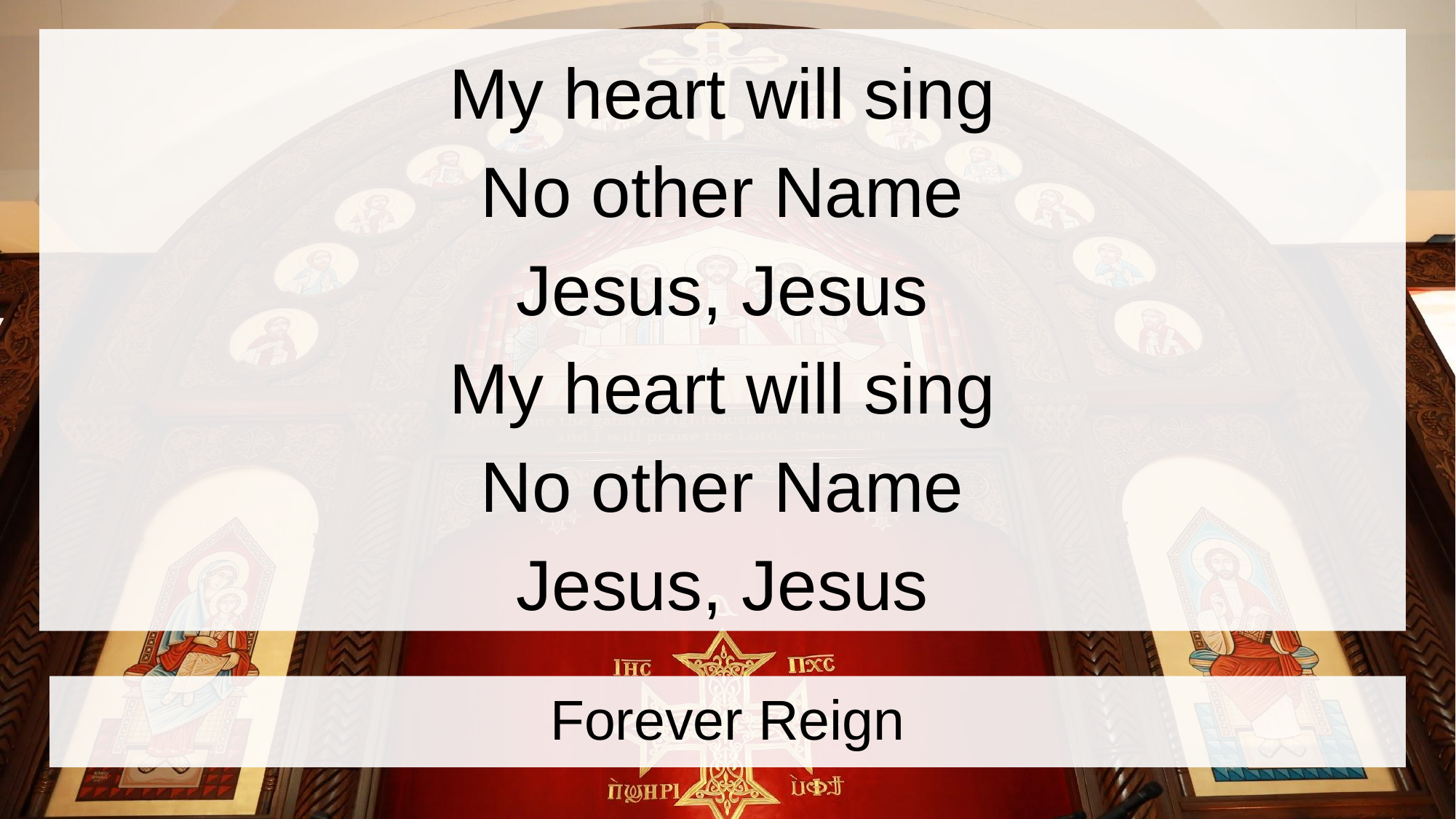

My heart will sing
No other Name
Jesus, Jesus
My heart will sing
No other Name
Jesus, Jesus
# Forever Reign